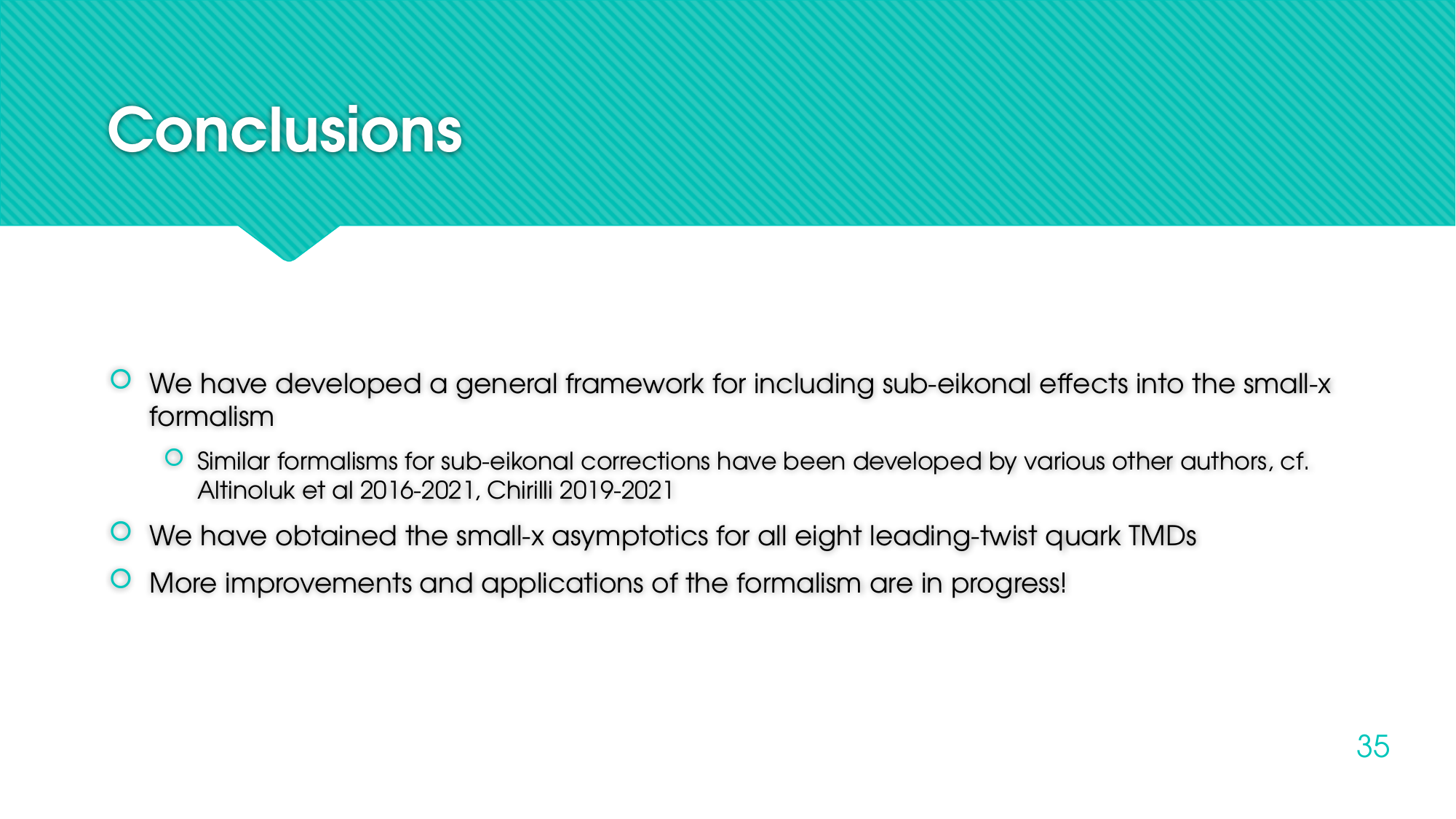

# Conclusions
We have developed a general framework for including sub-eikonal effects into the small-x formalism
Similar formalisms for sub-eikonal corrections have been developed by various other authors, cf. Altinoluk et al 2016-2021, Chirilli 2019-2021
We have obtained the small-x asymptotics for all eight leading-twist quark TMDs
More improvements and applications of the formalism are in progress!
35